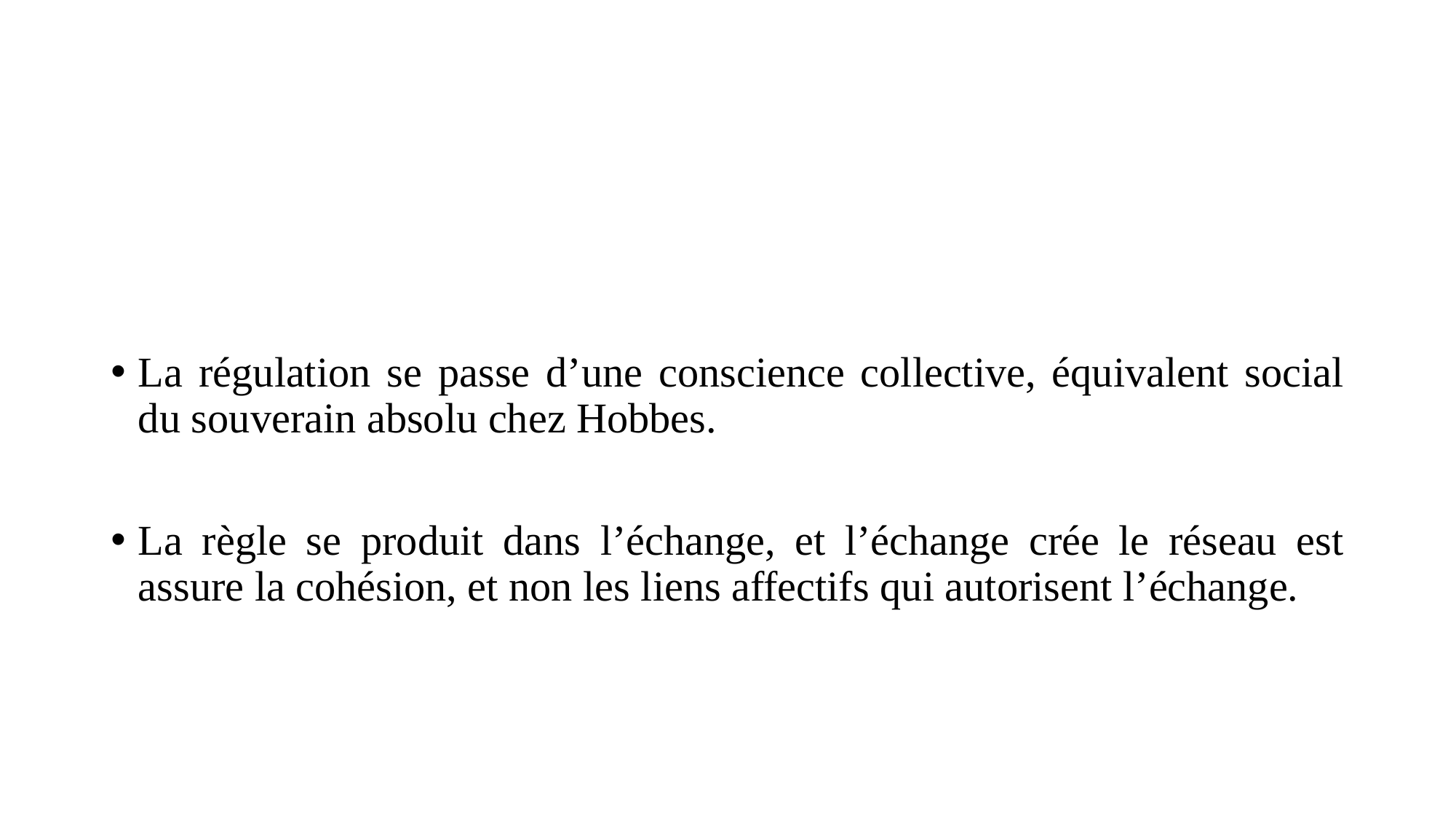

#

La régulation se passe d’une conscience collective, équivalent social du souverain absolu chez Hobbes.

La règle se produit dans l’échange, et l’échange crée le réseau est assure la cohésion, et non les liens affectifs qui autorisent l’échange.